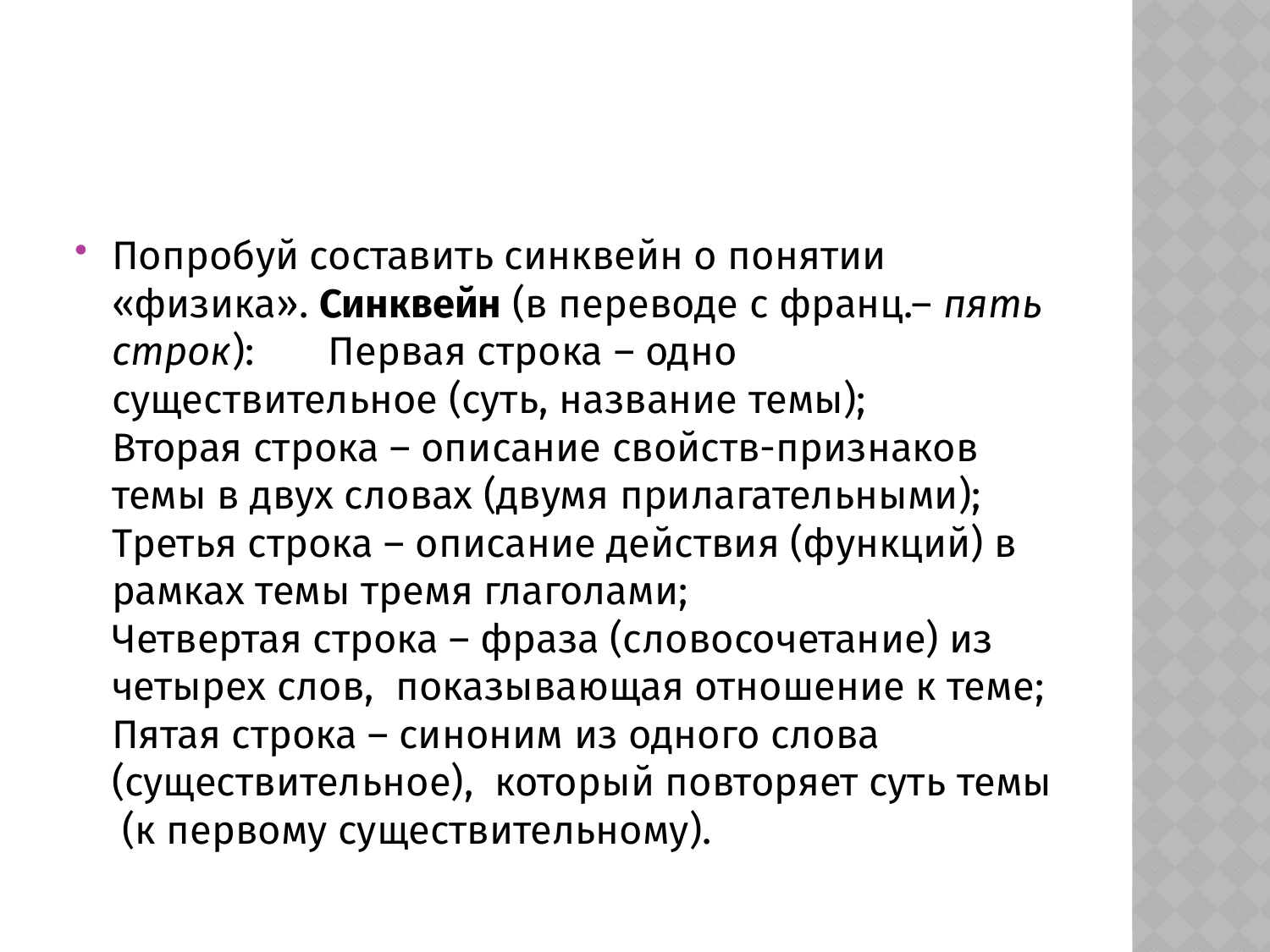

#
Попробуй составить синквейн о понятии «физика». Синквейн (в переводе с франц.– пять строк):       Первая строка – одно существительное (суть, название темы);
Вторая строка – описание свойств-признаков темы в двух словах (двумя прилагательными);
Третья строка – описание действия (функций) в рамках темы тремя глаголами;
Четвертая строка – фраза (словосочетание) из четырех слов,  показывающая отношение к теме;
Пятая строка – синоним из одного слова (существительное),  который повторяет суть темы  (к первому существительному).